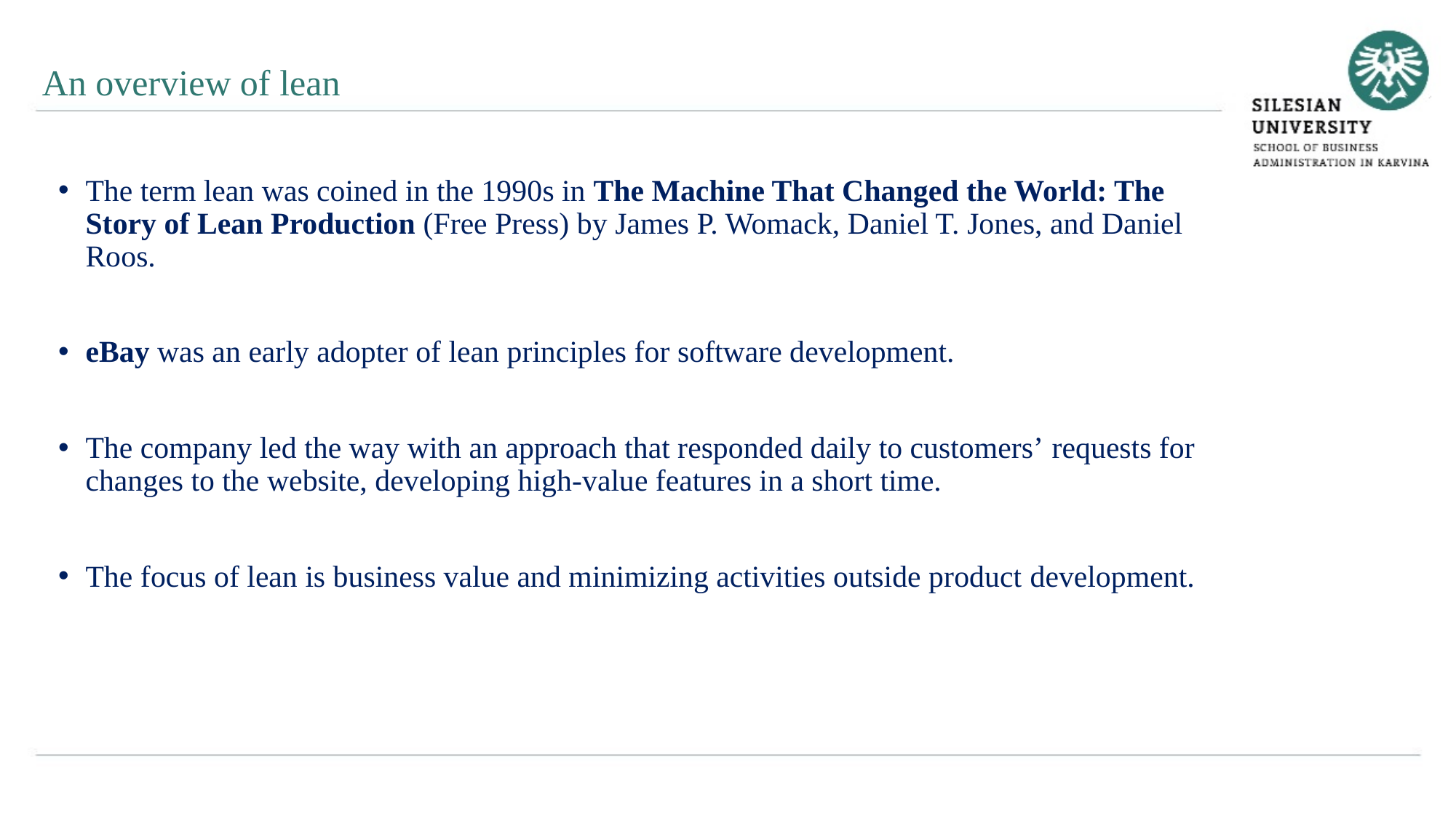

An overview of lean

The term lean was coined in the 1990s in The Machine That Changed the World: The Story of Lean Production (Free Press) by James P. Womack, Daniel T. Jones, and Daniel Roos.

eBay was an early adopter of lean principles for software development.

The company led the way with an approach that responded daily to customers’ requests for changes to the website, developing high-value features in a short time.

The focus of lean is business value and minimizing activities outside product development.